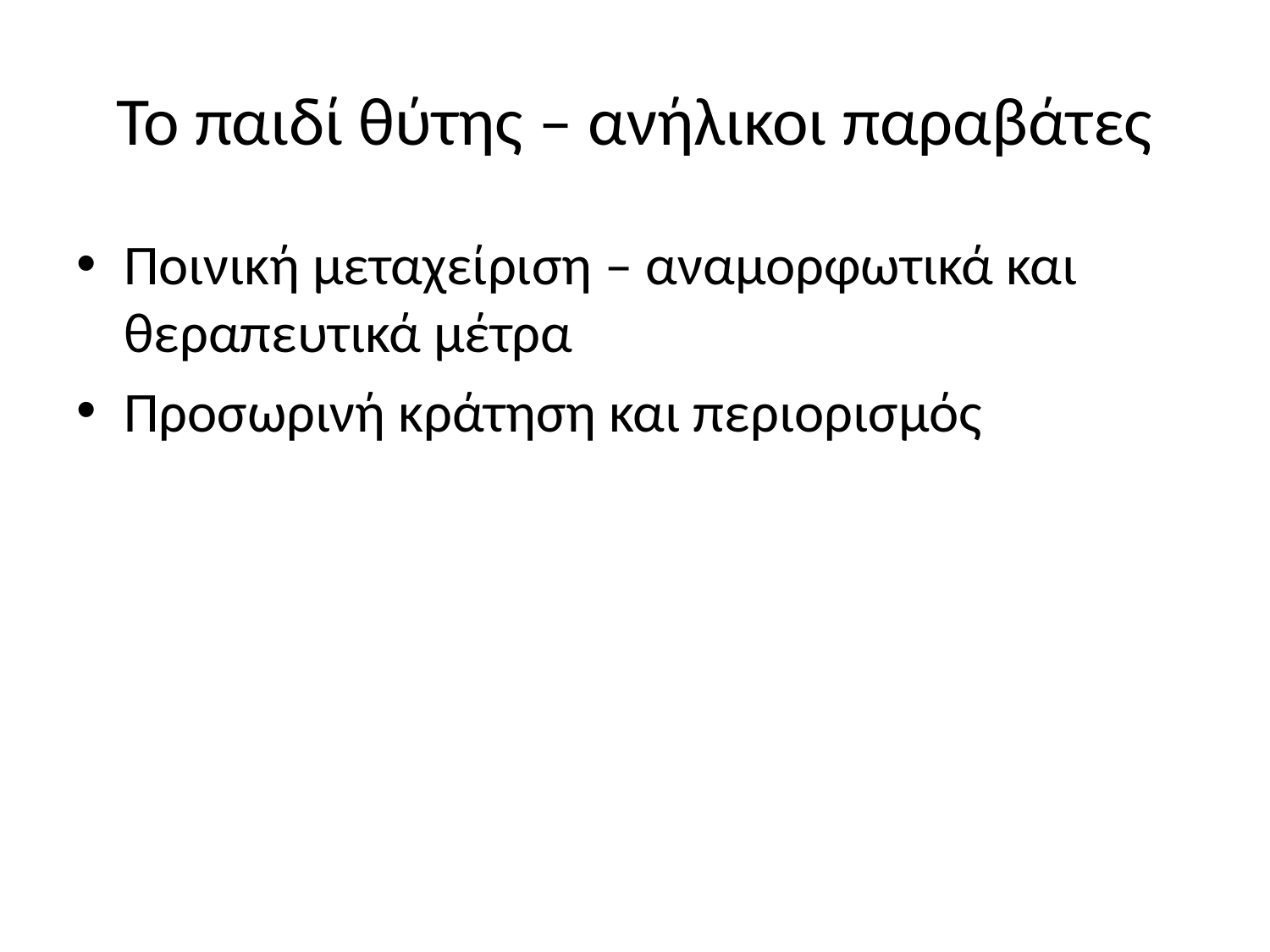

# Το παιδί θύτης – ανήλικοι παραβάτες
Ποινική μεταχείριση – αναμορφωτικά και θεραπευτικά μέτρα
Προσωρινή κράτηση και περιορισμός